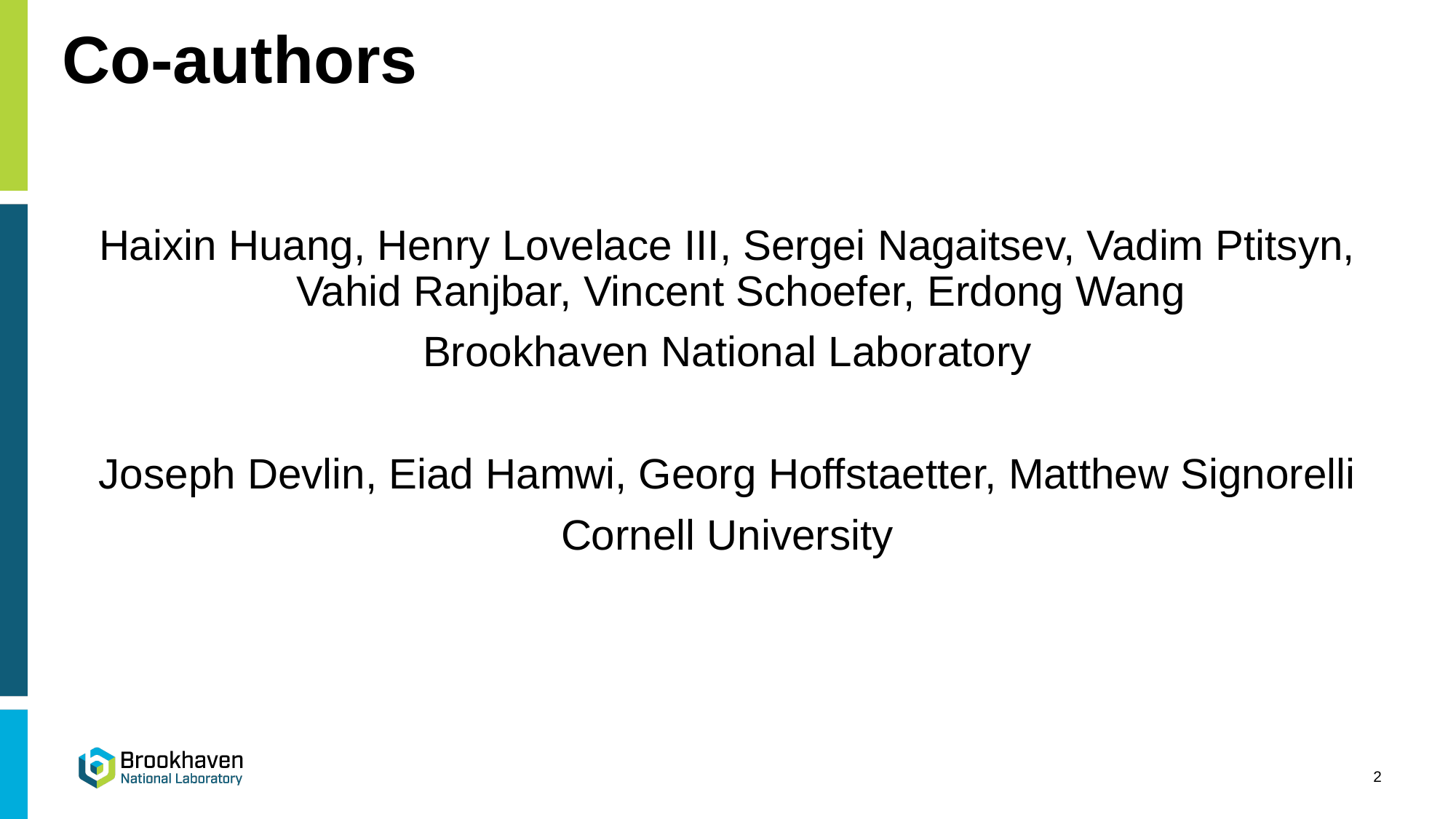

# Co-authors
Haixin Huang, Henry Lovelace III, Sergei Nagaitsev, Vadim Ptitsyn, Vahid Ranjbar, Vincent Schoefer, Erdong Wang
Brookhaven National Laboratory

Joseph Devlin, Eiad Hamwi, Georg Hoffstaetter, Matthew Signorelli
Cornell University

2